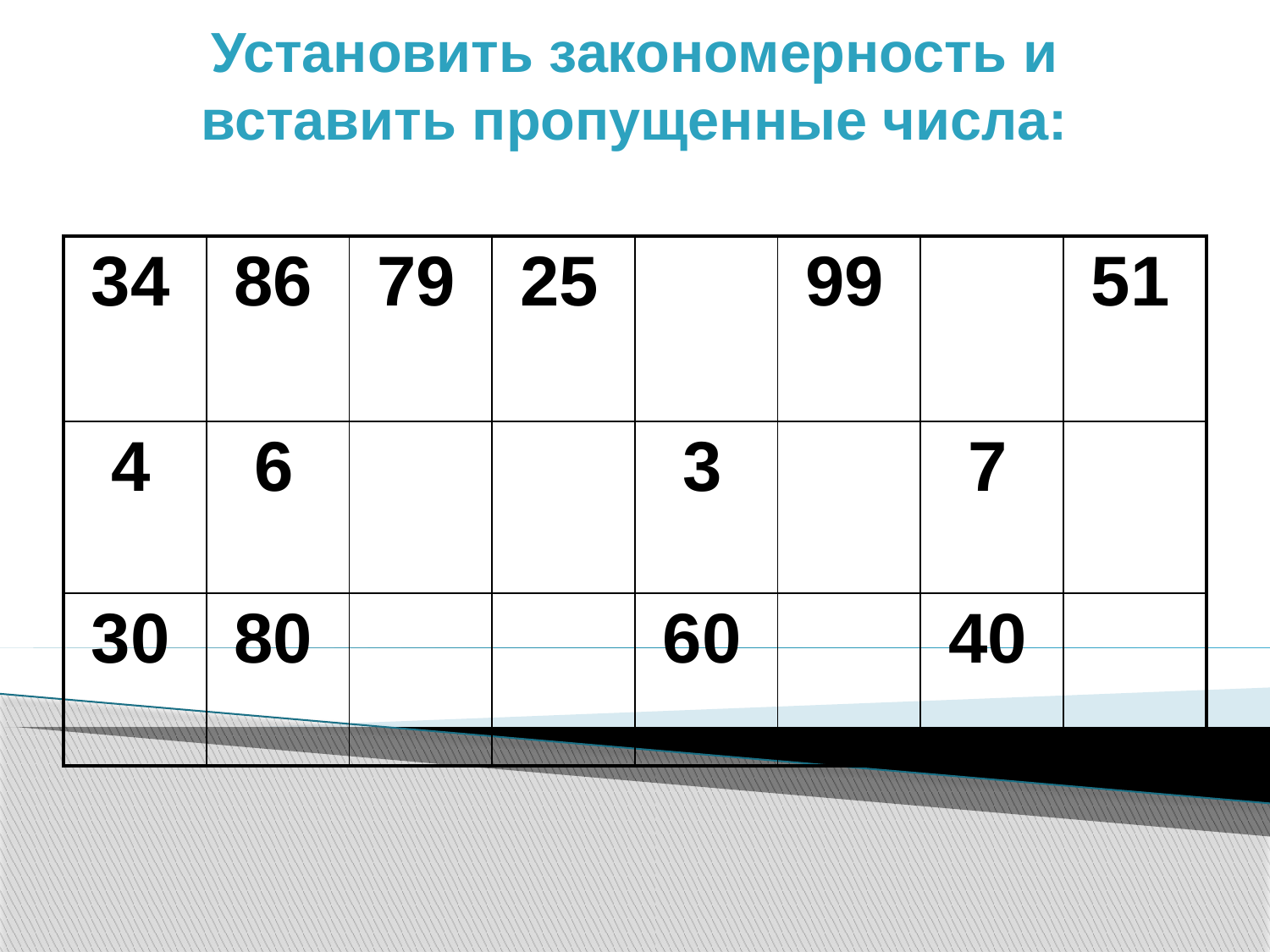

Установить закономерность и вставить пропущенные числа:
| 34 | 86 | 79 | 25 |  | 99 |  | 51 |
| --- | --- | --- | --- | --- | --- | --- | --- |
| 4 | 6 |  |  | 3 |  | 7 |  |
| 30 | 80 |  |  | 60 |  | 40 |  |